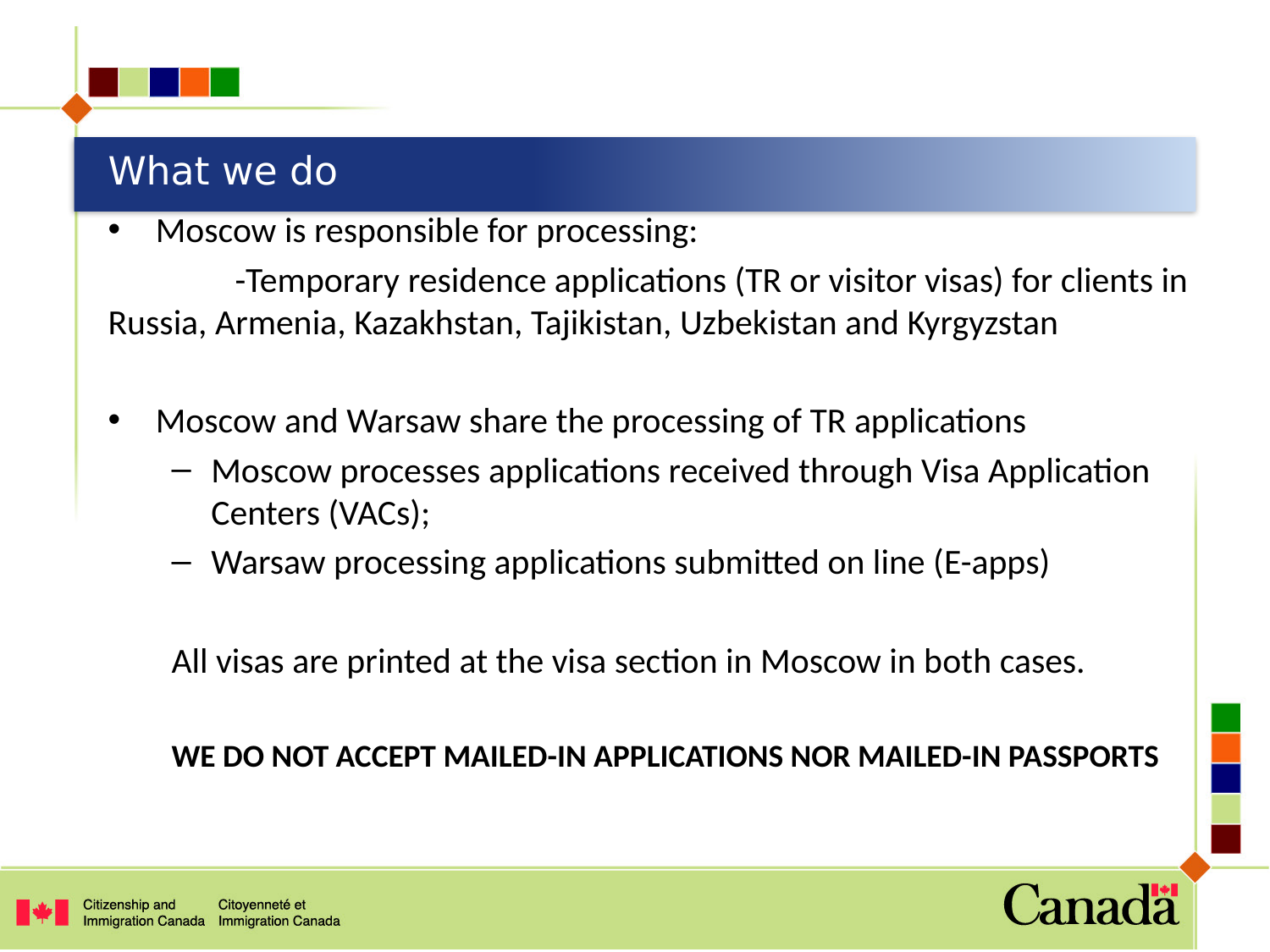

# What we do
Moscow is responsible for processing:
	-Temporary residence applications (TR or visitor visas) for clients in Russia, Armenia, Kazakhstan, Tajikistan, Uzbekistan and Kyrgyzstan

Moscow and Warsaw share the processing of TR applications
Moscow processes applications received through Visa Application Centers (VACs);
Warsaw processing applications submitted on line (E-apps)

All visas are printed at the visa section in Moscow in both cases.

WE DO NOT ACCEPT MAILED-IN APPLICATIONS NOR MAILED-IN PASSPORTS